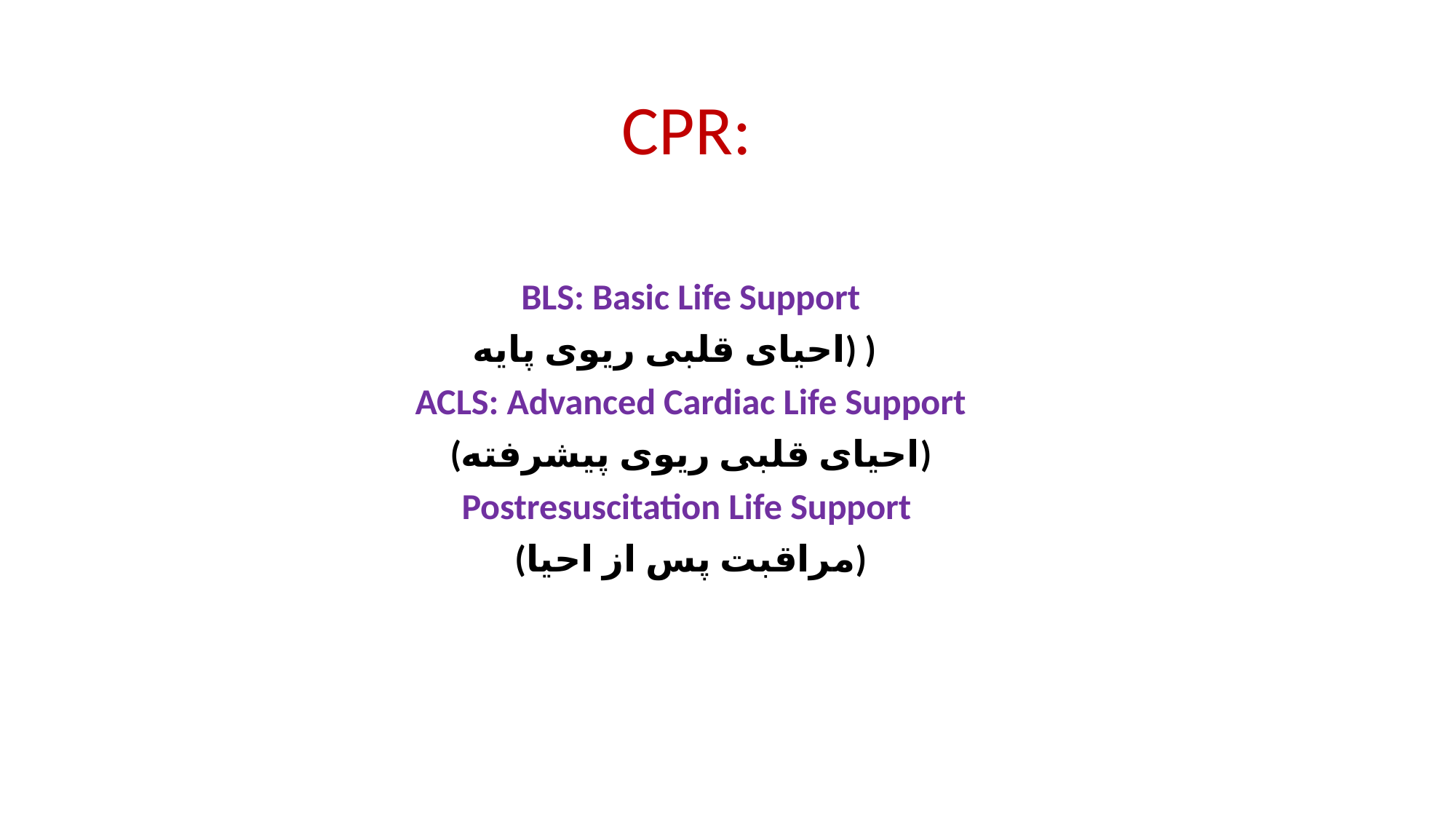

CPR:
BLS: Basic Life Support
احیای قلبی ریوی پایه) )
ACLS: Advanced Cardiac Life Support
(احیای قلبی ریوی پیشرفته)
Postresuscitation Life Support
(مراقبت پس از احیا)